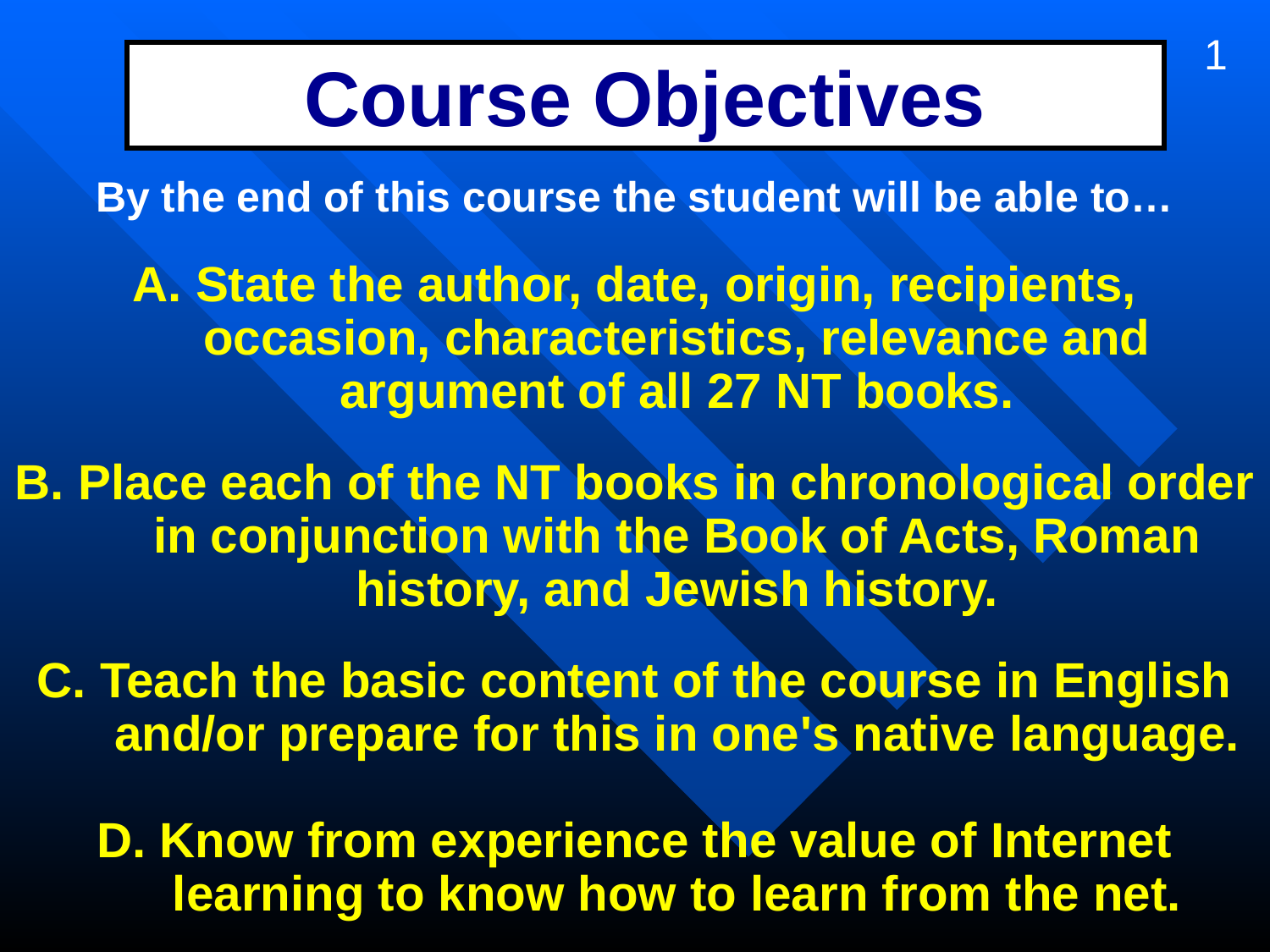

1
# Course Objectives
By the end of this course the student will be able to…

A. State the author, date, origin, recipients, occasion, characteristics, relevance and argument of all 27 NT books.

B. Place each of the NT books in chronological order in conjunction with the Book of Acts, Roman history, and Jewish history.

C. Teach the basic content of the course in English and/or prepare for this in one's native language.

D. Know from experience the value of Internet learning to know how to learn from the net.